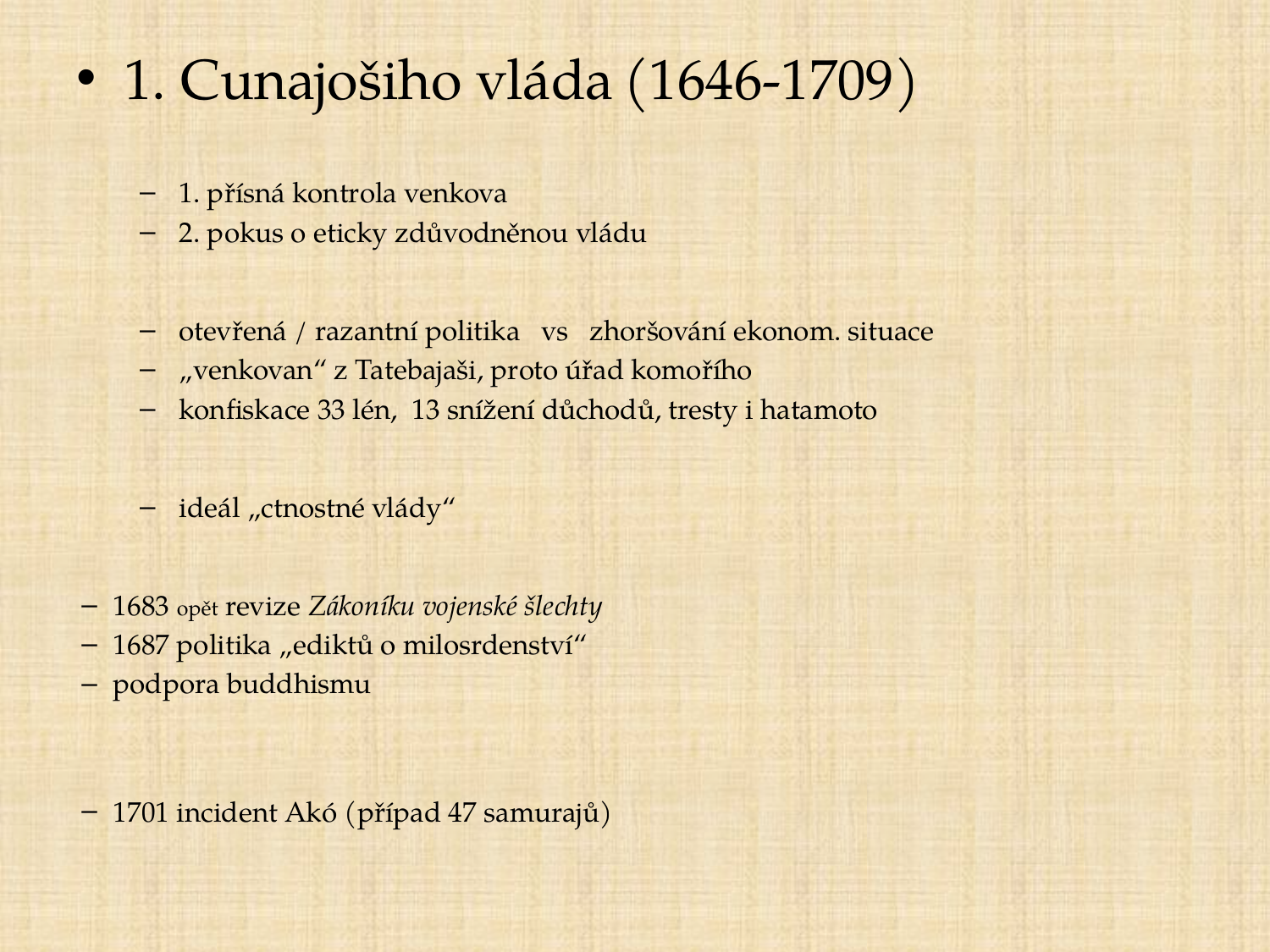

1. Cunajošiho vláda (1646-1709)

1. přísná kontrola venkova
2. pokus o eticky zdůvodněnou vládu

otevřená / razantní politika   vs   zhoršování ekonom. situace
„venkovan“ z Tatebajaši, proto úřad komořího
konfiskace 33 lén,  13 snížení důchodů, tresty i hatamoto

ideál „ctnostné vlády“

1683 opět revize Zákoníku vojenské šlechty
1687 politika „ediktů o milosrdenství“
podpora buddhismu

1701 incident Akó (případ 47 samurajů)